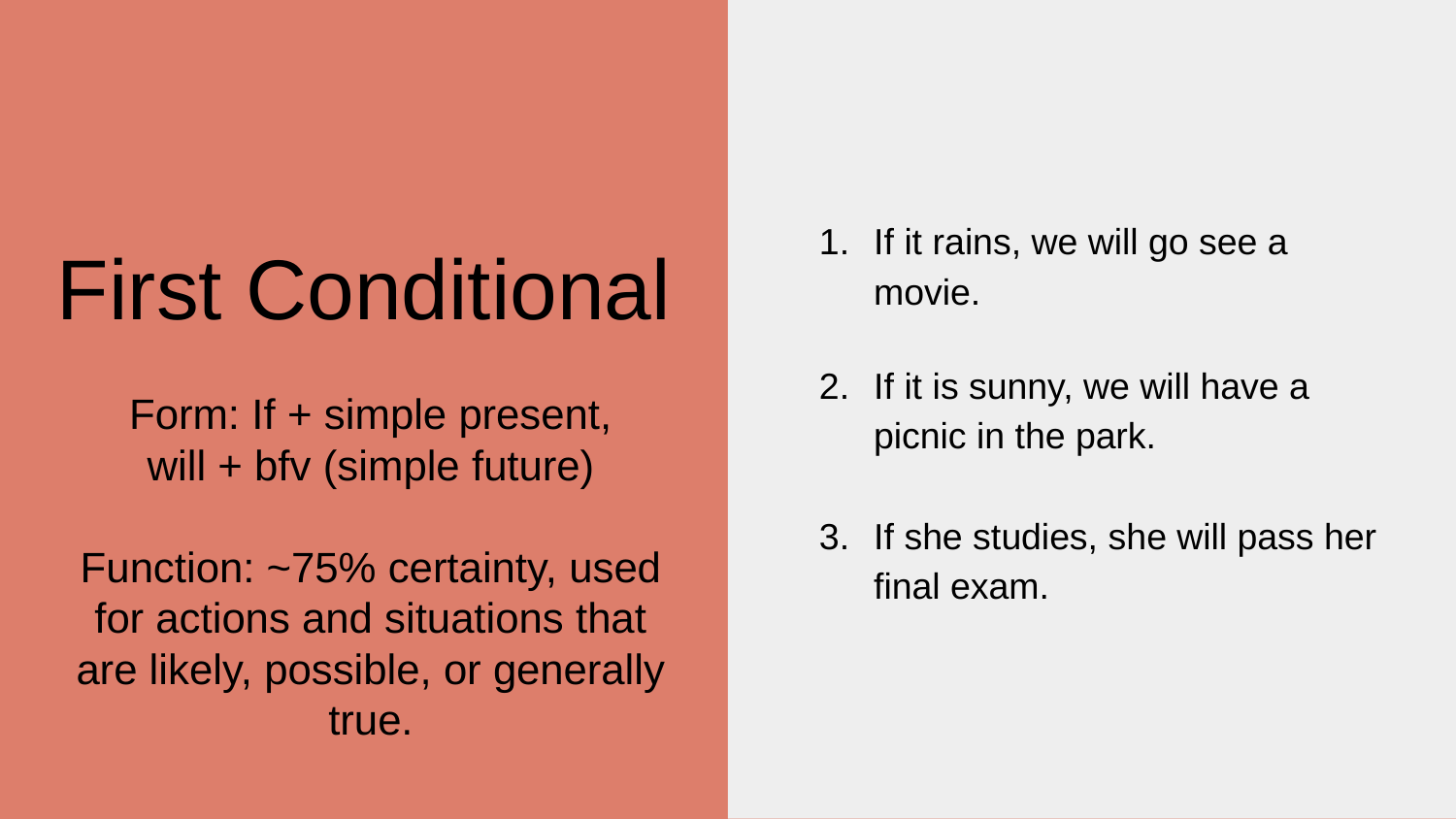

# First Conditional
If it rains, we will go see a movie.
If it is sunny, we will have a picnic in the park.
If she studies, she will pass her final exam.
Form: If + simple present,
will + bfv (simple future)
Function: ~75% certainty, used for actions and situations that are likely, possible, or generally true.